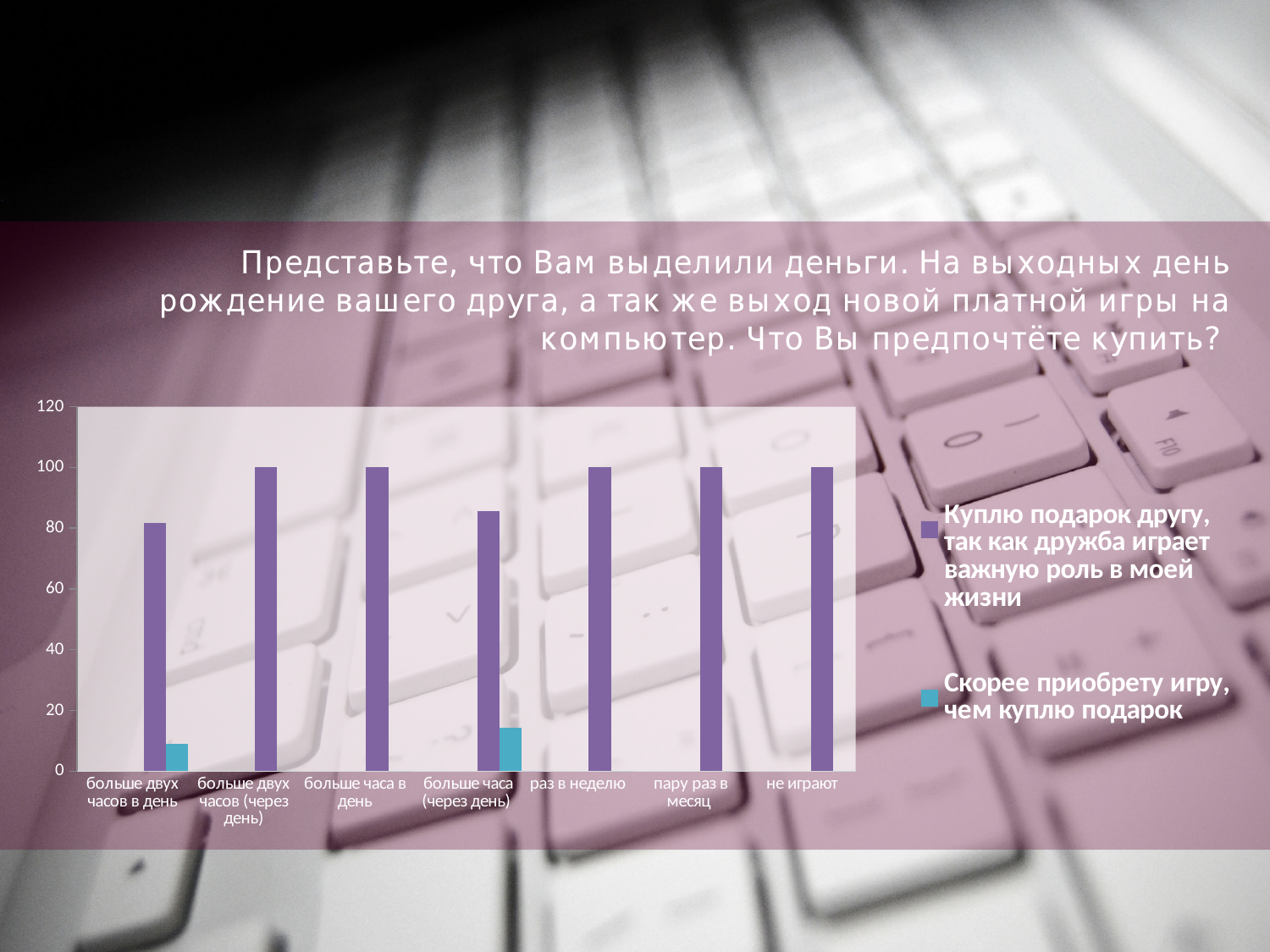

### Chart

| Category |  |  |  | Куплю подарок другу, так как дружба играет важную роль в моей жизни | Скорее приобрету игру, чем куплю подарок |
|---|---|---|---|---|---|
| больше двух часов в день | None | None | None | 81.81818181818178 | 9.090909090909093 |
| больше двух часов (через день) | None | None | None | 100.0 | 0.0 |
| больше часа в день | None | None | None | 100.0 | 0.0 |
|  больше часа (через день) | None | None | None | 85.71428571428572 | 14.285714285714286 |
| раз в неделю | 0.0 | None | None | 100.0 | 0.0 |
|  пару раз в месяц | None | None | None | 100.0 | 0.0 |
|  не играют | None | None | None | 100.0 | 0.0 |
  Представьте, что Вам выделили деньги. На выходных день рождение вашего друга, а так же выход новой платной игры на компьютер. Что Вы предпочтёте купить?